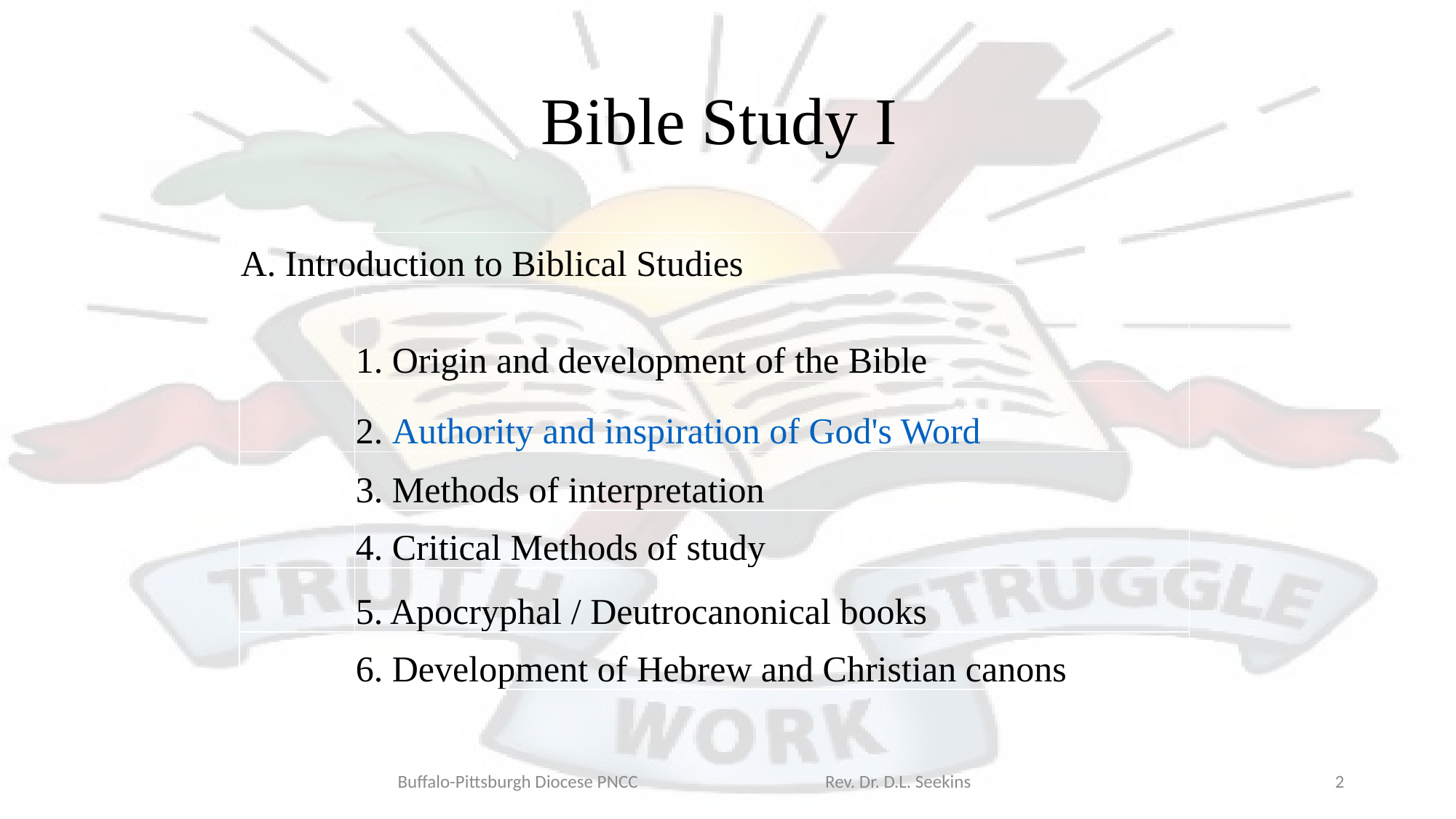

# Bible Study I
| A. Introduction to Biblical Studies |  |
| --- | --- |
|  | 1. Origin and development of the Bible |
|  | 2. Authority and inspiration of God's Word |
|  | 3. Methods of interpretation |
|  | 4. Critical Methods of study |
|  | 5. Apocryphal / Deutrocanonical books |
|  | 6. Development of Hebrew and Christian canons |
Buffalo-Pittsburgh Diocese PNCC                                             Rev. Dr. D.L. Seekins
2